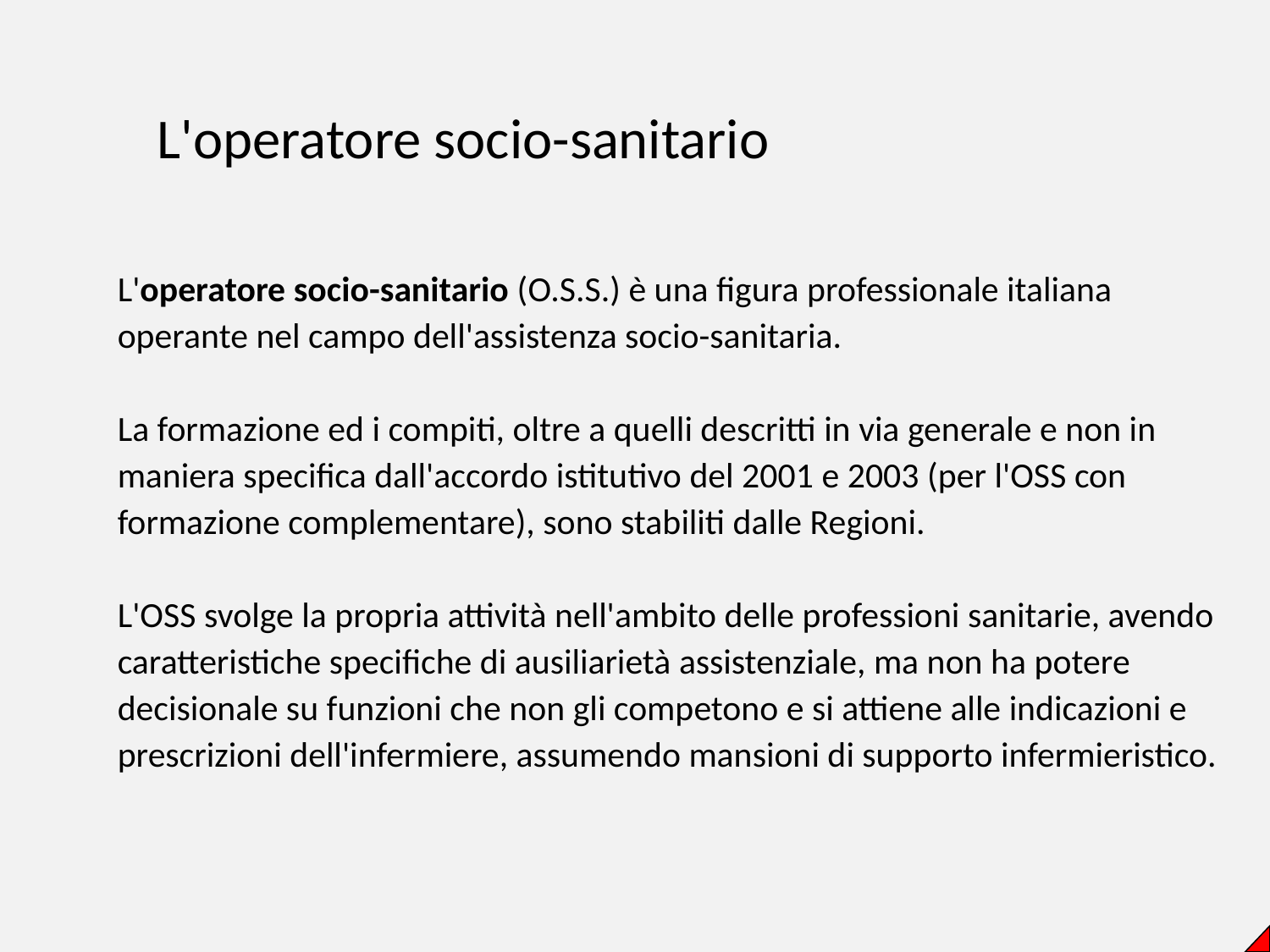

L'operatore socio-sanitario
L'operatore socio-sanitario (O.S.S.) è una figura professionale italiana operante nel campo dell'assistenza socio-sanitaria.

La formazione ed i compiti, oltre a quelli descritti in via generale e non in maniera specifica dall'accordo istitutivo del 2001 e 2003 (per l'OSS con formazione complementare), sono stabiliti dalle Regioni.

L'OSS svolge la propria attività nell'ambito delle professioni sanitarie, avendo caratteristiche specifiche di ausiliarietà assistenziale, ma non ha potere decisionale su funzioni che non gli competono e si attiene alle indicazioni e prescrizioni dell'infermiere, assumendo mansioni di supporto infermieristico.